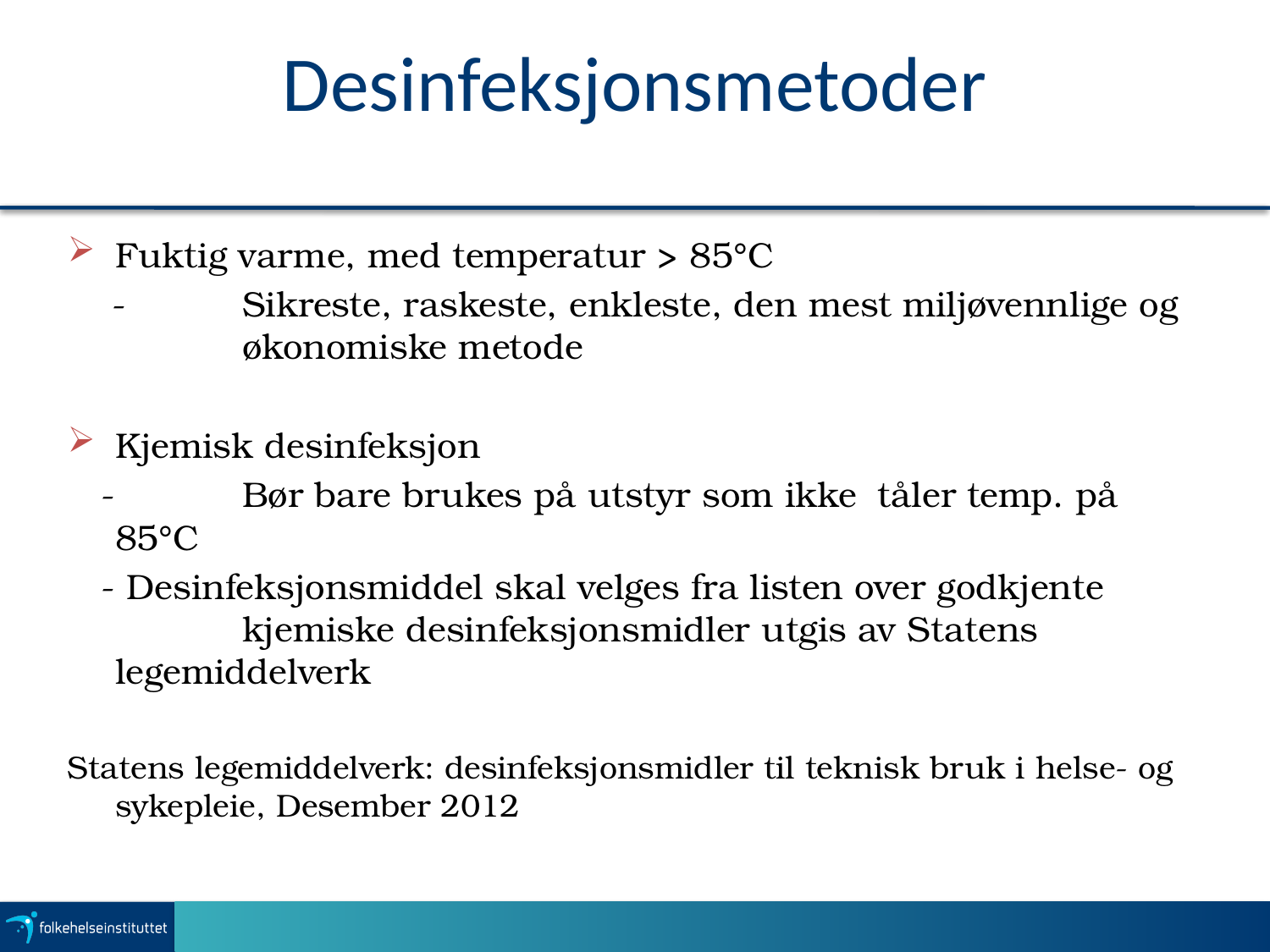

# Desinfeksjonsmetoder
Fuktig varme, med temperatur > 85°C
    -	Sikreste, raskeste, enkleste, den mest miljøvennlige og 	økonomiske metode

Kjemisk desinfeksjon
   -	Bør bare brukes på utstyr som ikke	tåler temp. på 85°C
   - Desinfeksjonsmiddel skal velges fra listen over godkjente      	kjemiske desinfeksjonsmidler utgis av Statens 	legemiddelverk

Statens legemiddelverk: desinfeksjonsmidler til teknisk bruk i helse- og sykepleie, Desember 2012